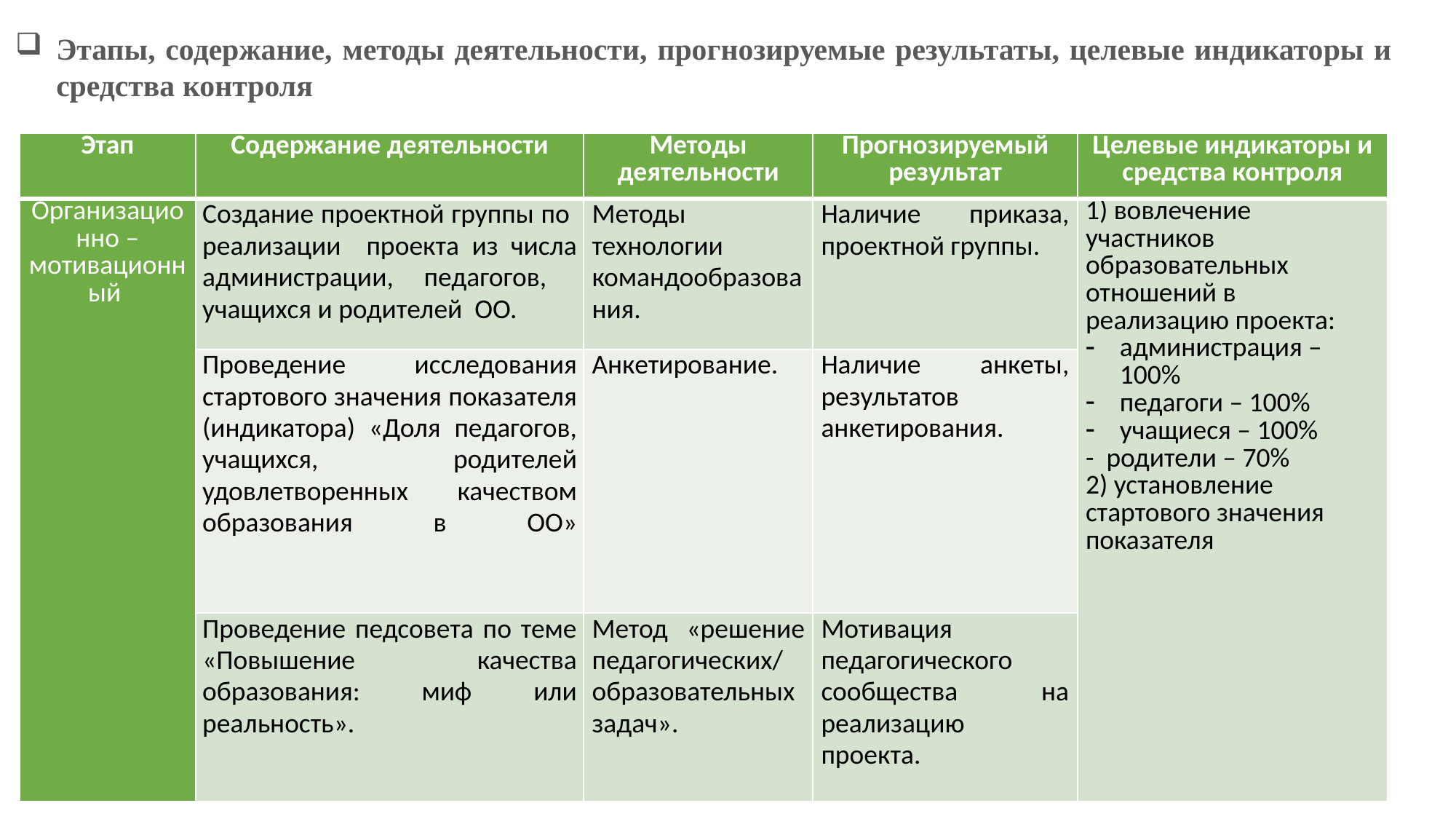

Этапы, содержание, методы деятельности, прогнозируемые результаты, целевые индикаторы и средства контроля

| Этап | Содержание деятельности | Методы деятельности | Прогнозируемый результат | Целевые индикаторы и средства контроля |
| --- | --- | --- | --- | --- |
| Организационно – мотивационный | Создание проектной группы по реализации проекта из числа администрации, педагогов, учащихся и родителей ОО. | Методы технологии командообразования. | Наличие приказа, проектной группы. | 1) вовлечение участников образовательных отношений в реализацию проекта: администрация – 100% педагоги – 100% учащиеся – 100% - родители – 70% 2) установление стартового значения показателя |
|  | Проведение исследования стартового значения показателя (индикатора) «Доля педагогов, учащихся, родителей удовлетворенных качеством образования в ОО» | Анкетирование. | Наличие анкеты, результатов анкетирования. |  |
|  | Проведение педсовета по теме «Повышение качества образования: миф или реальность». | Метод «решение педагогических/ образовательных задач». | Мотивация педагогического сообщества на реализацию проекта. |  |